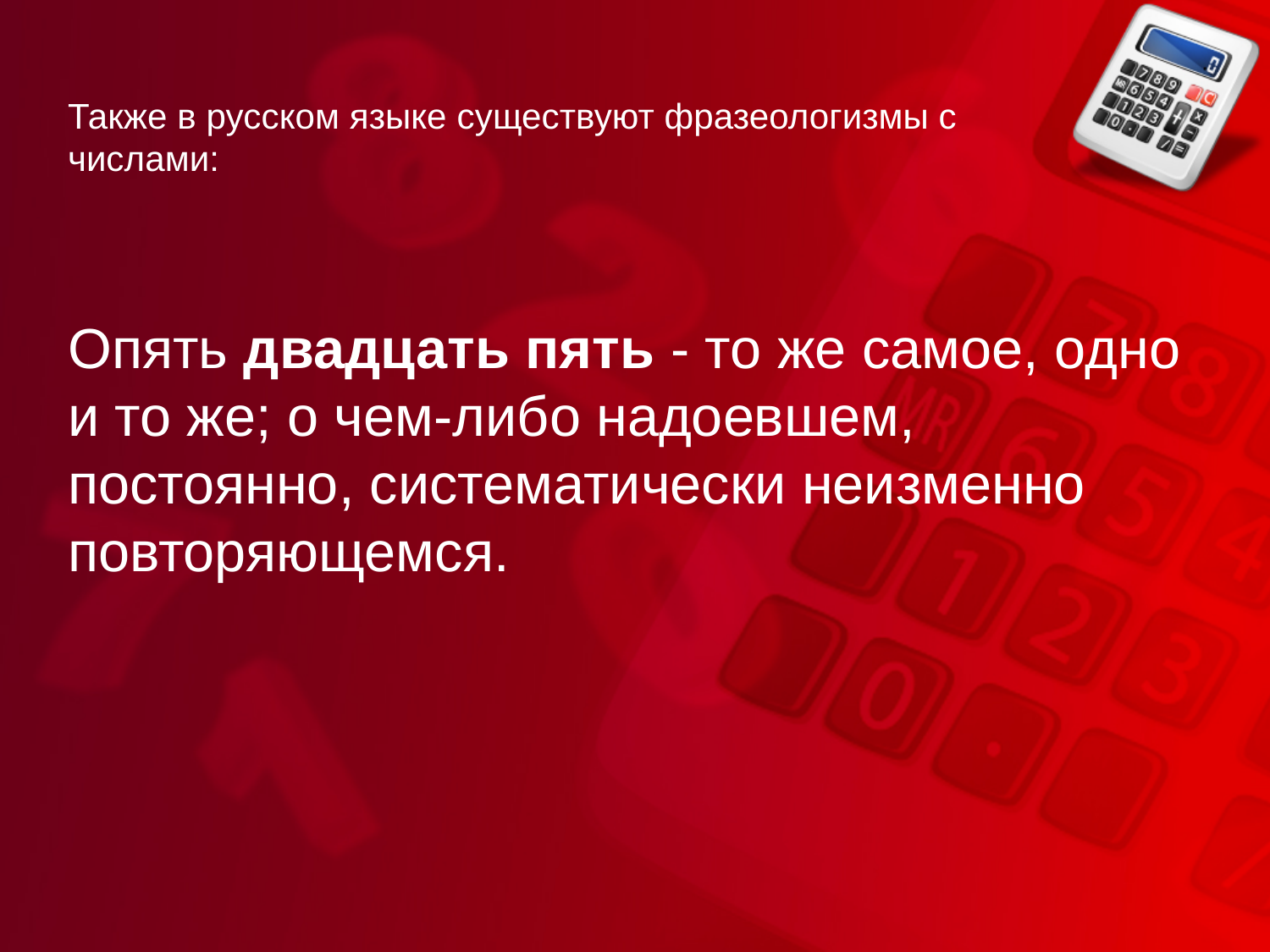

# Также в русском языке существуют фразеологизмы с числами:
Опять двадцать пять - то же самое, одно и то же; о чем-либо надоевшем, постоянно, систематически неизменно повторяющемся.